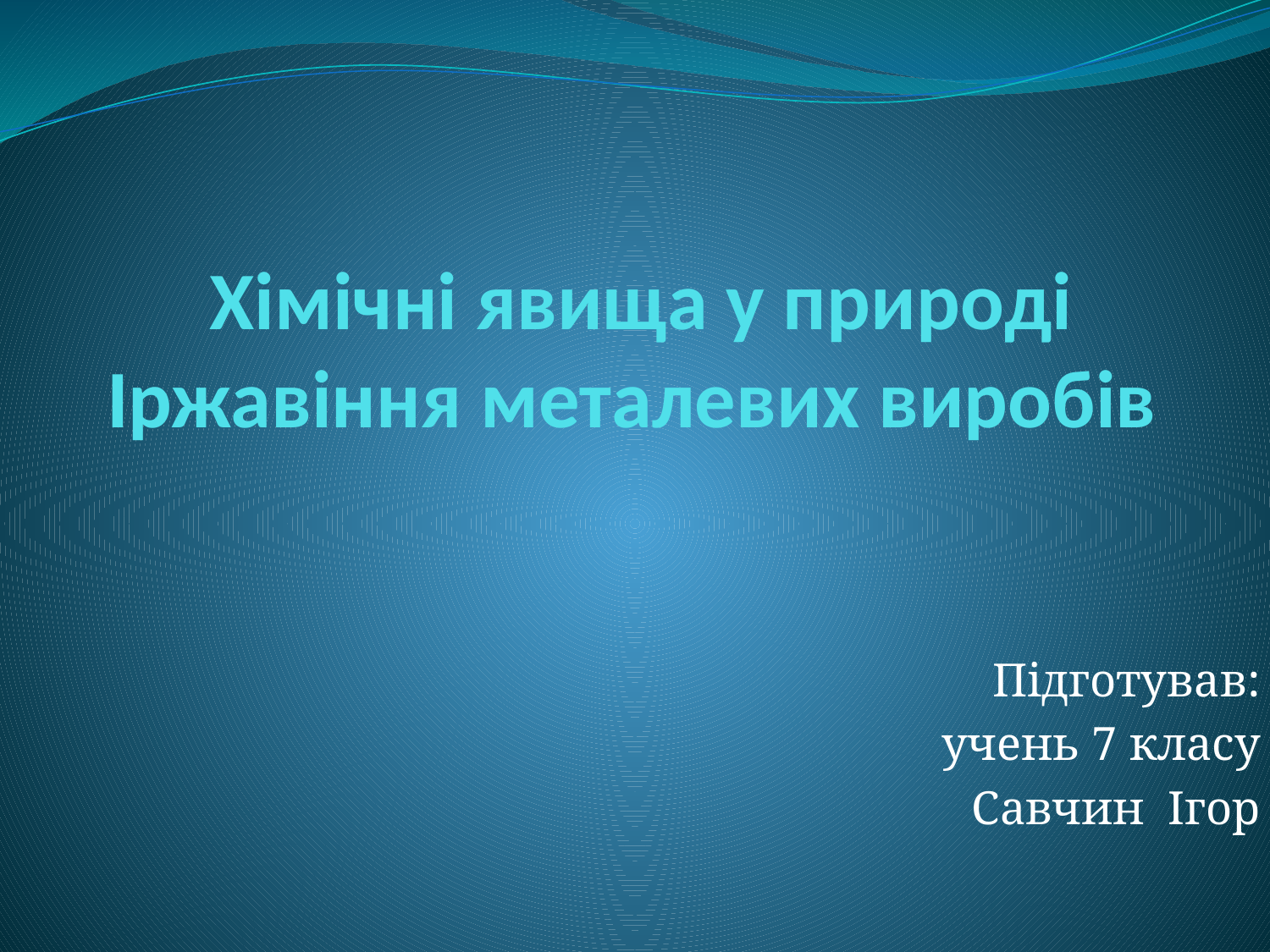

# Хімічні явища у природі Іржавіння металевих виробів
Підготував:
учень 7 класу
Савчин  Ігор